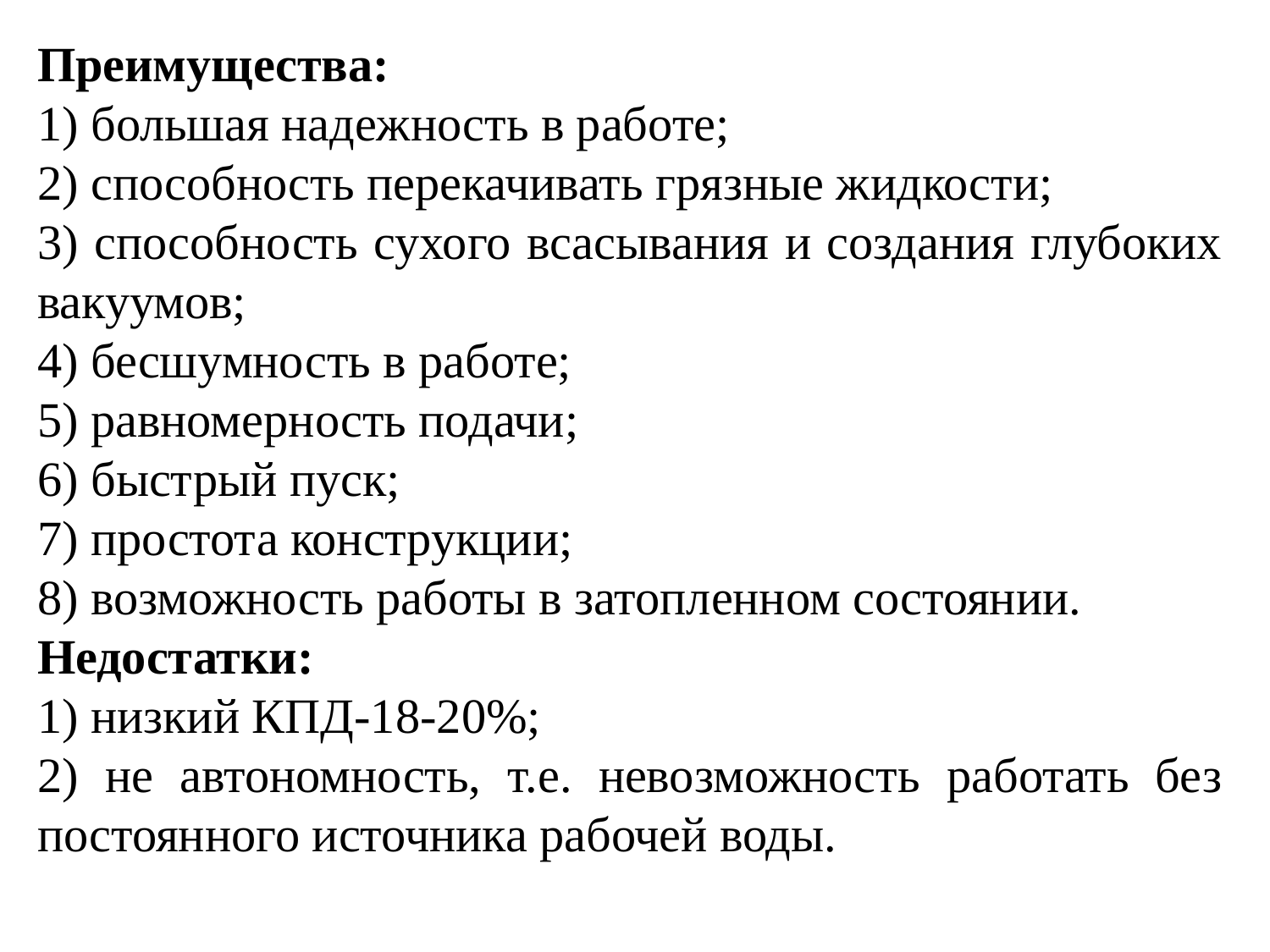

Преимущества:
1) большая надежность в работе;
2) способность перекачивать грязные жидкости;
3) способность сухого всасывания и создания глубоких вакуумов;
4) бесшумность в работе;
5) равномерность подачи;
6) быстрый пуск;
7) простота конструкции;
8) возможность работы в затопленном состоянии.
Недостатки:
1) низкий КПД-18-20%;
2) не автономность, т.е. невозможность работать без постоянного источника рабочей воды.